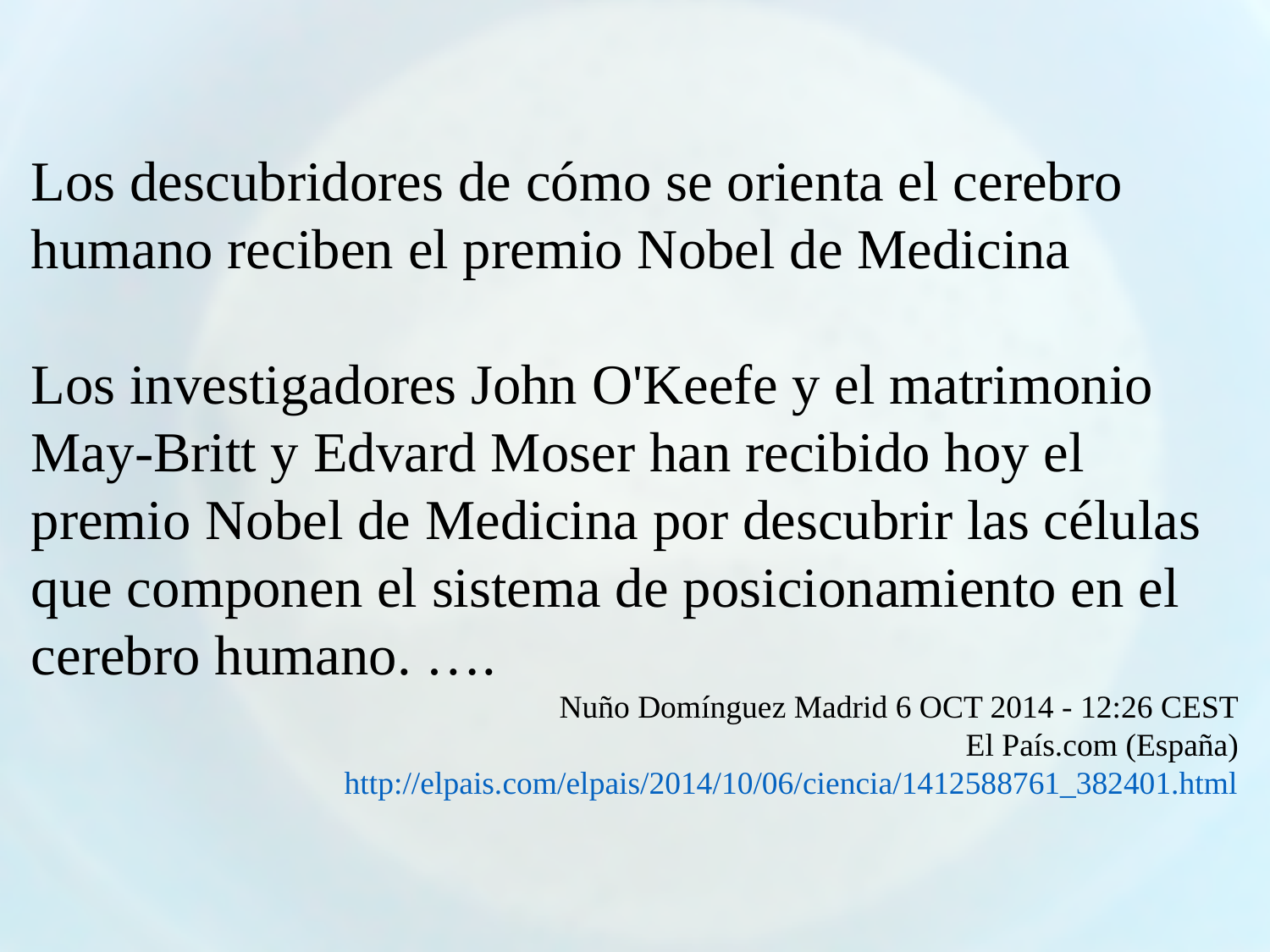

Los descubridores de cómo se orienta el cerebro humano reciben el premio Nobel de Medicina

Los investigadores John O'Keefe y el matrimonio May-Britt y Edvard Moser han recibido hoy el premio Nobel de Medicina por descubrir las células que componen el sistema de posicionamiento en el cerebro humano. ….
Nuño Domínguez Madrid 6 OCT 2014 - 12:26 CEST
El País.com (España)
http://elpais.com/elpais/2014/10/06/ciencia/1412588761_382401.html